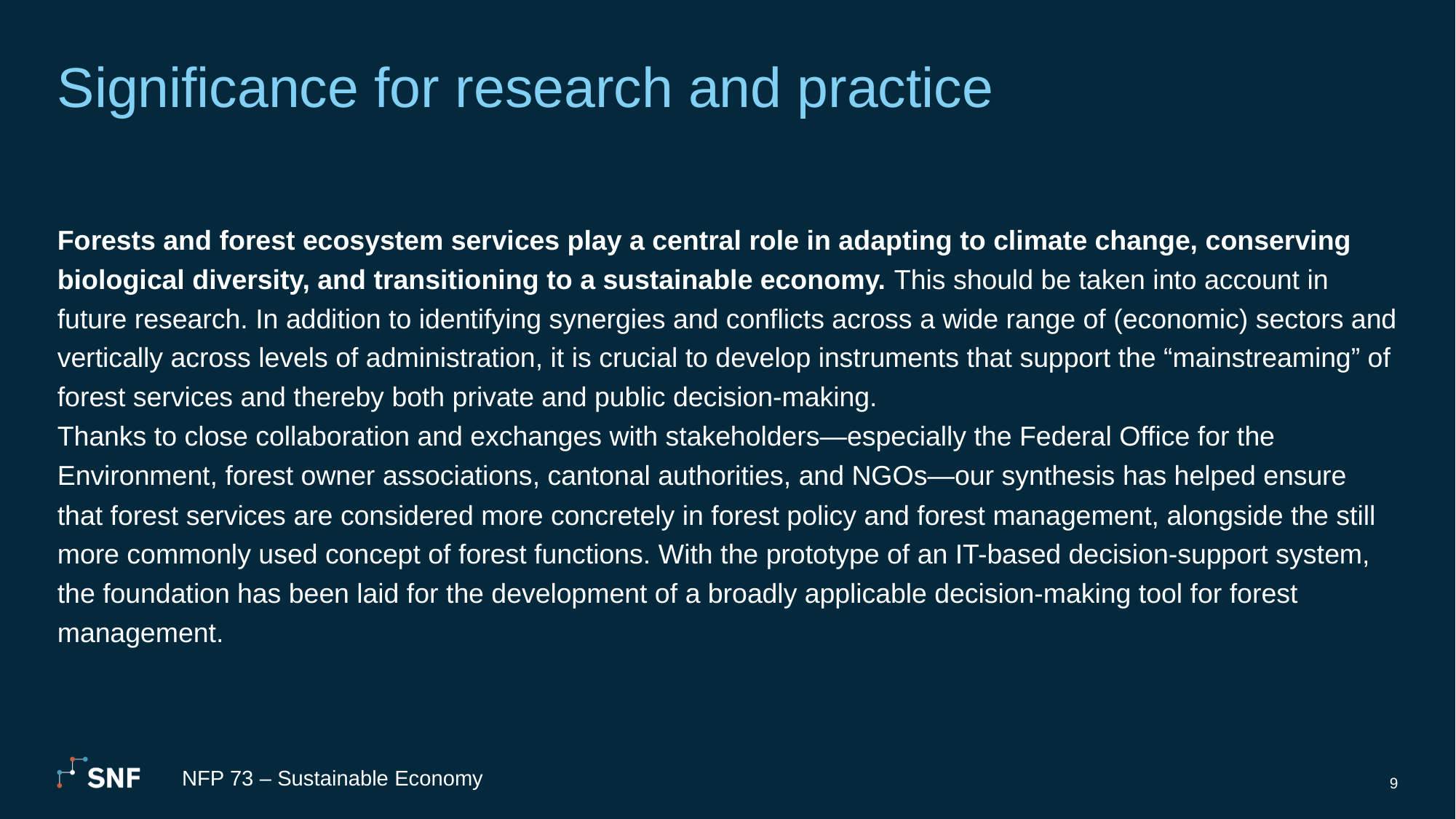

# Significance for research and practice
Forests and forest ecosystem services play a central role in adapting to climate change, conserving biological diversity, and transitioning to a sustainable economy. This should be taken into account in future research. In addition to identifying synergies and conflicts across a wide range of (economic) sectors and vertically across levels of administration, it is crucial to develop instruments that support the “mainstreaming” of forest services and thereby both private and public decision-making.
Thanks to close collaboration and exchanges with stakeholders—especially the Federal Office for the Environment, forest owner associations, cantonal authorities, and NGOs—our synthesis has helped ensure that forest services are considered more concretely in forest policy and forest management, alongside the still more commonly used concept of forest functions. With the prototype of an IT-based decision-support system, the foundation has been laid for the development of a broadly applicable decision-making tool for forest management.

NFP 73 – Sustainable Economy
9